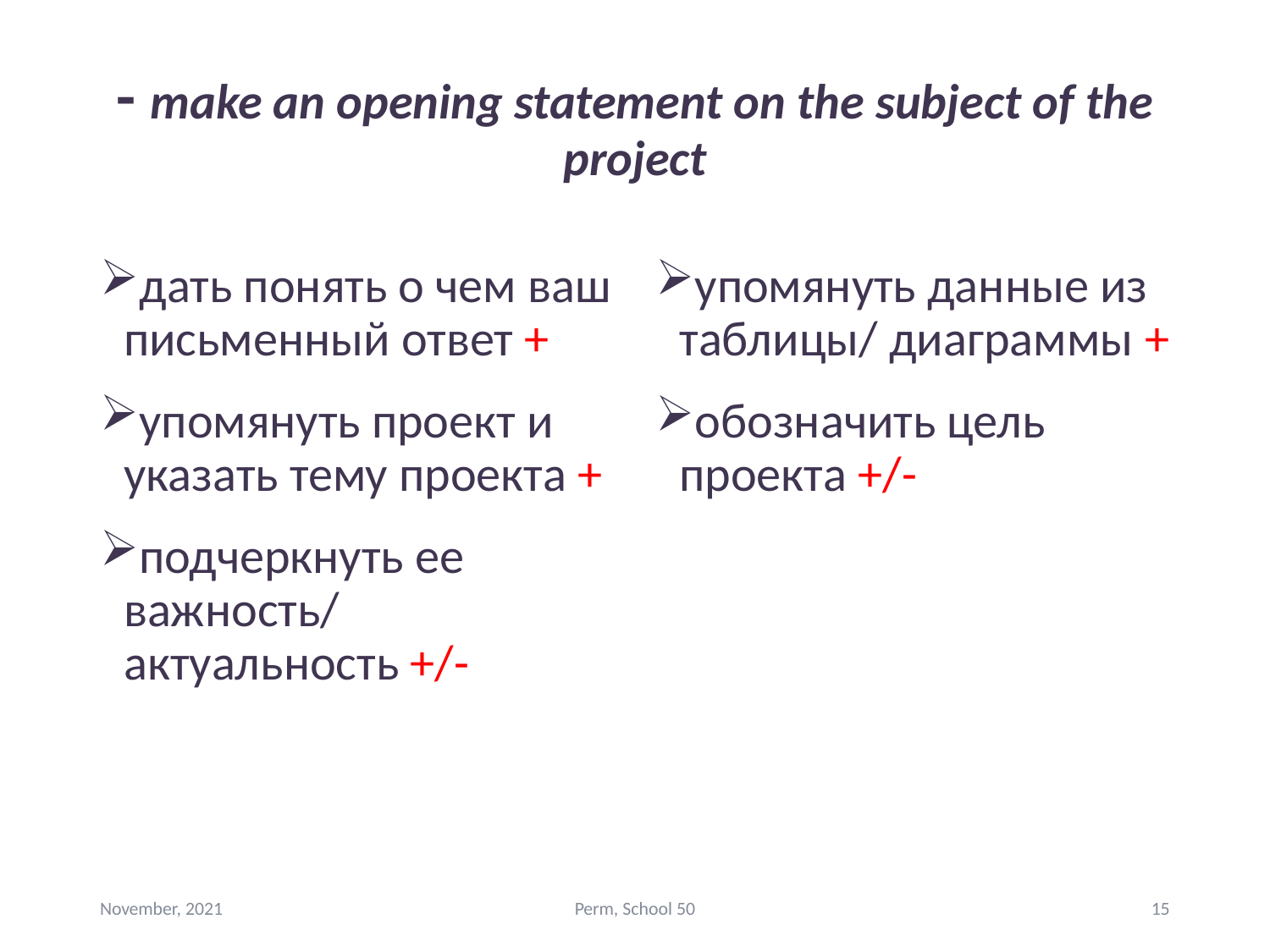

# - make an opening statement on the subject of the project
дать понять о чем ваш письменный ответ +
упомянуть проект и указать тему проекта +
подчеркнуть ее важность/ актуальность +/-
упомянуть данные из таблицы/ диаграммы +
обозначить цель проекта +/-

November, 2021
Perm, School 50
15